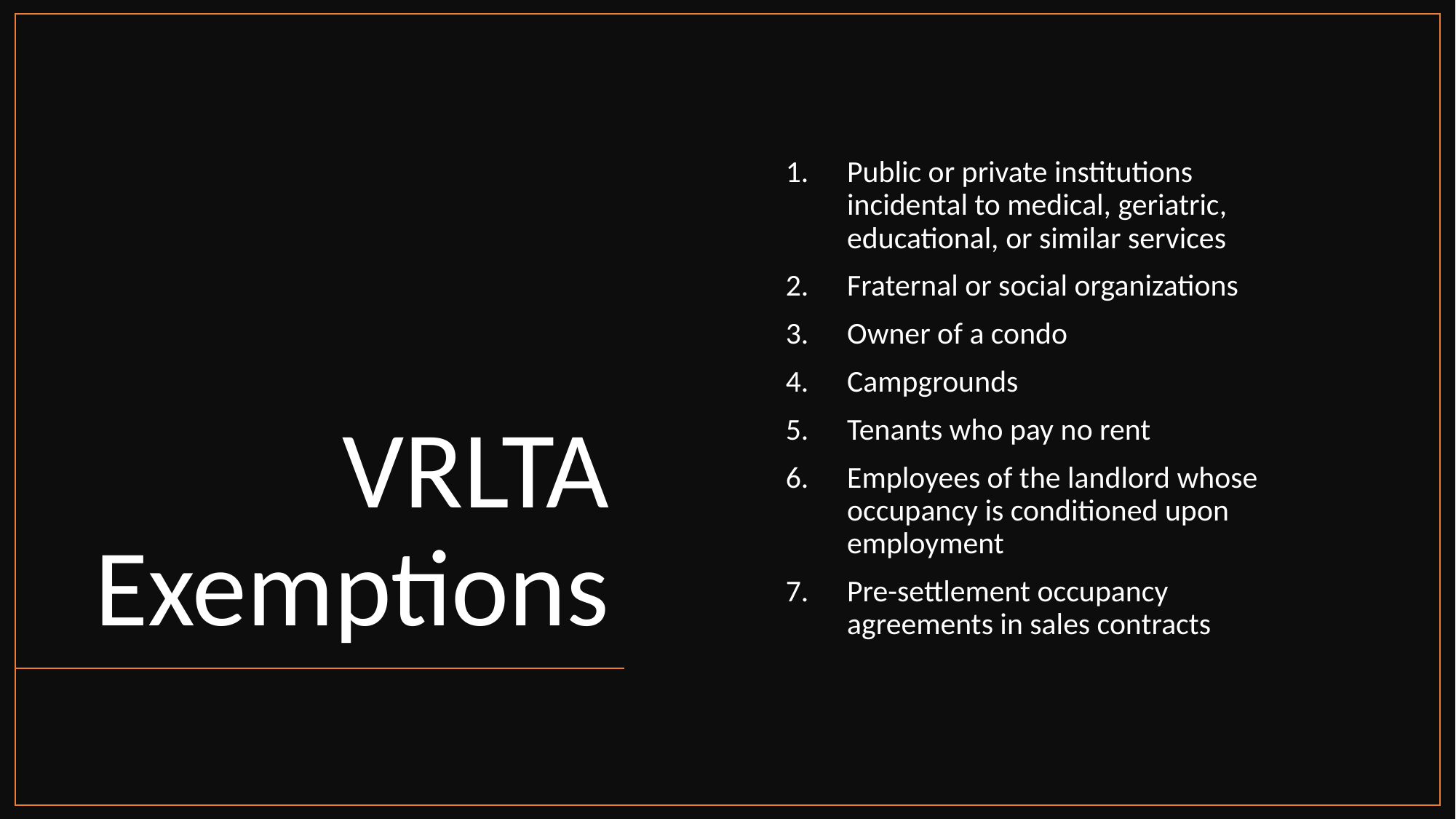

# VRLTA Exemptions
Public or private institutions incidental to medical, geriatric, educational, or similar services
Fraternal or social organizations
Owner of a condo
Campgrounds
Tenants who pay no rent
Employees of the landlord whose occupancy is conditioned upon employment
Pre-settlement occupancy agreements in sales contracts